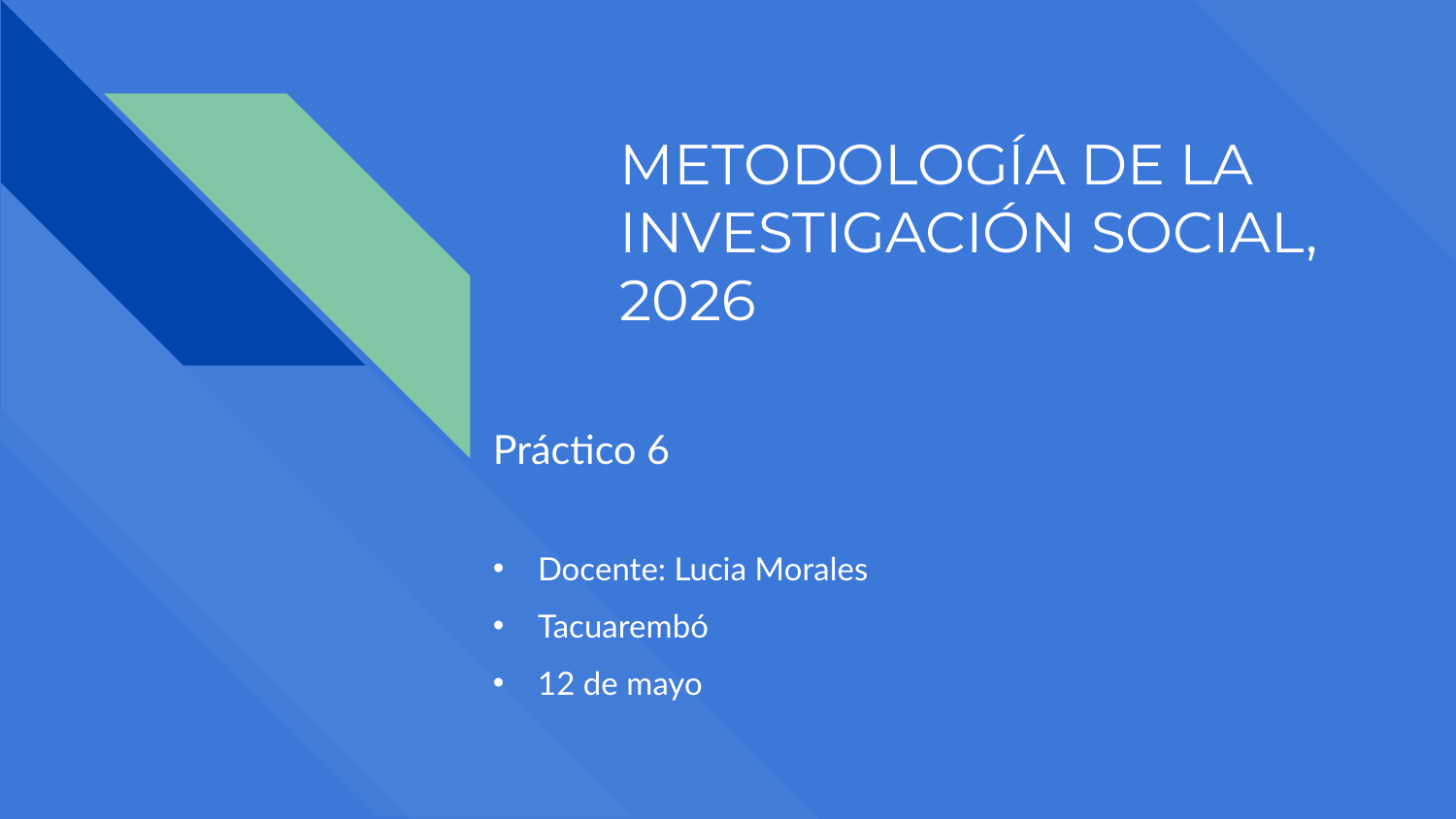

# METODOLOGÍA DE LA INVESTIGACIÓN SOCIAL, 2026
Práctico 6

Docente: Lucia Morales
Tacuarembó
12 de mayo